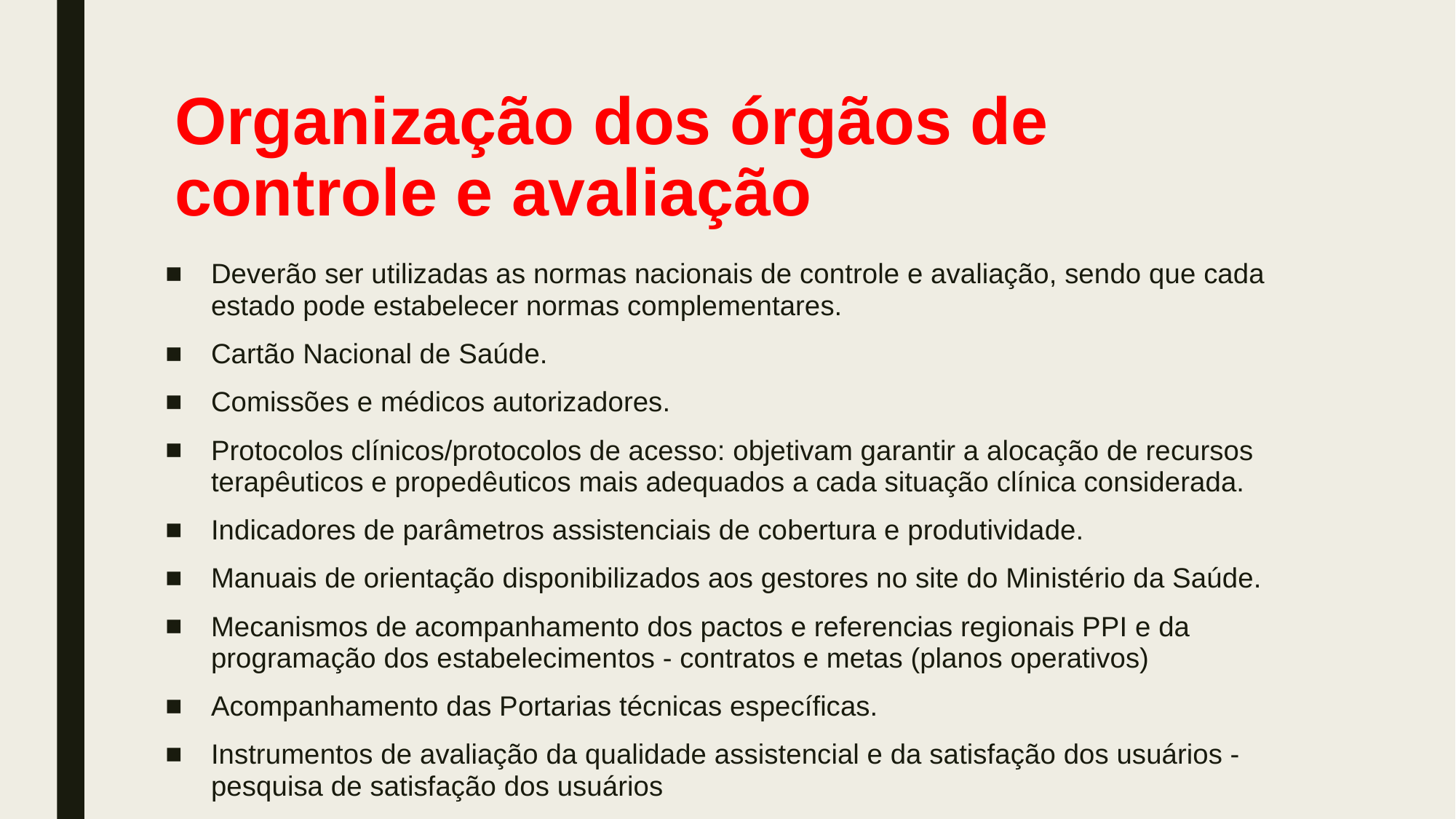

# Organização dos órgãos de controle e avaliação
Deverão ser utilizadas as normas nacionais de controle e avaliação, sendo que cada estado pode estabelecer normas complementares.
Cartão Nacional de Saúde.
Comissões e médicos autorizadores.
Protocolos clínicos/protocolos de acesso: objetivam garantir a alocação de recursos terapêuticos e propedêuticos mais adequados a cada situação clínica considerada.
Indicadores de parâmetros assistenciais de cobertura e produtividade.
Manuais de orientação disponibilizados aos gestores no site do Ministério da Saúde.
Mecanismos de acompanhamento dos pactos e referencias regionais PPI e da programação dos estabelecimentos - contratos e metas (planos operativos)
Acompanhamento das Portarias técnicas específicas.
Instrumentos de avaliação da qualidade assistencial e da satisfação dos usuários - pesquisa de satisfação dos usuários